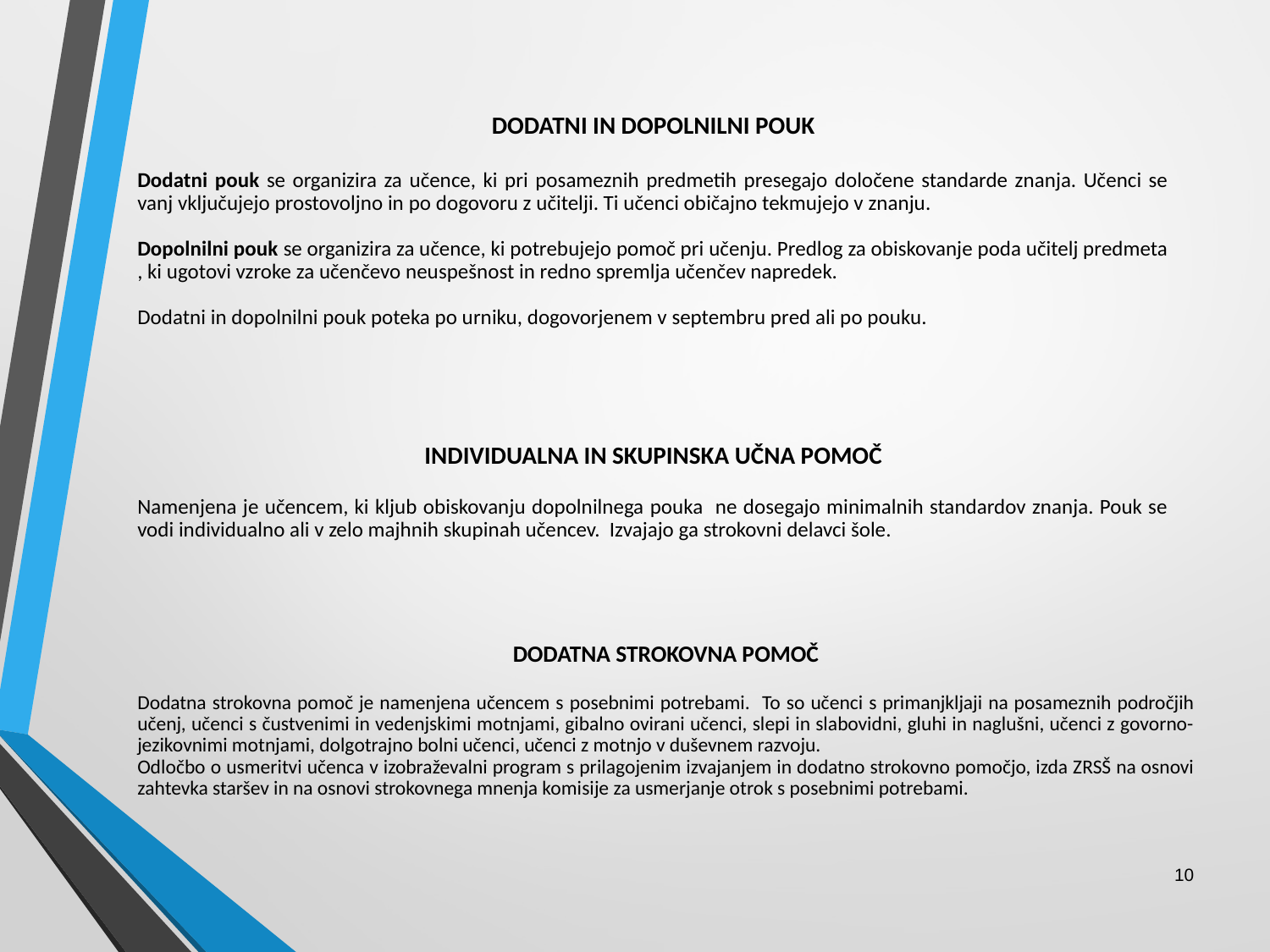

DODATNI IN DOPOLNILNI POUK

Dodatni pouk se organizira za učence, ki pri posameznih predmetih presegajo določene standarde znanja. Učenci se vanj vključujejo prostovoljno in po dogovoru z učitelji. Ti učenci običajno tekmujejo v znanju.

Dopolnilni pouk se organizira za učence, ki potrebujejo pomoč pri učenju. Predlog za obiskovanje poda učitelj predmeta , ki ugotovi vzroke za učenčevo neuspešnost in redno spremlja učenčev napredek.

Dodatni in dopolnilni pouk poteka po urniku, dogovorjenem v septembru pred ali po pouku.

INDIVIDUALNA IN SKUPINSKA UČNA POMOČ

Namenjena je učencem, ki kljub obiskovanju dopolnilnega pouka  ne dosegajo minimalnih standardov znanja. Pouk se vodi individualno ali v zelo majhnih skupinah učencev.  Izvajajo ga strokovni delavci šole.
DODATNA STROKOVNA POMOČ

Dodatna strokovna pomoč je namenjena učencem s posebnimi potrebami.  To so učenci s primanjkljaji na posameznih področjih učenj, učenci s čustvenimi in vedenjskimi motnjami, gibalno ovirani učenci, slepi in slabovidni, gluhi in naglušni, učenci z govorno-jezikovnimi motnjami, dolgotrajno bolni učenci, učenci z motnjo v duševnem razvoju.
Odločbo o usmeritvi učenca v izobraževalni program s prilagojenim izvajanjem in dodatno strokovno pomočjo, izda ZRSŠ na osnovi zahtevka staršev in na osnovi strokovnega mnenja komisije za usmerjanje otrok s posebnimi potrebami.

10